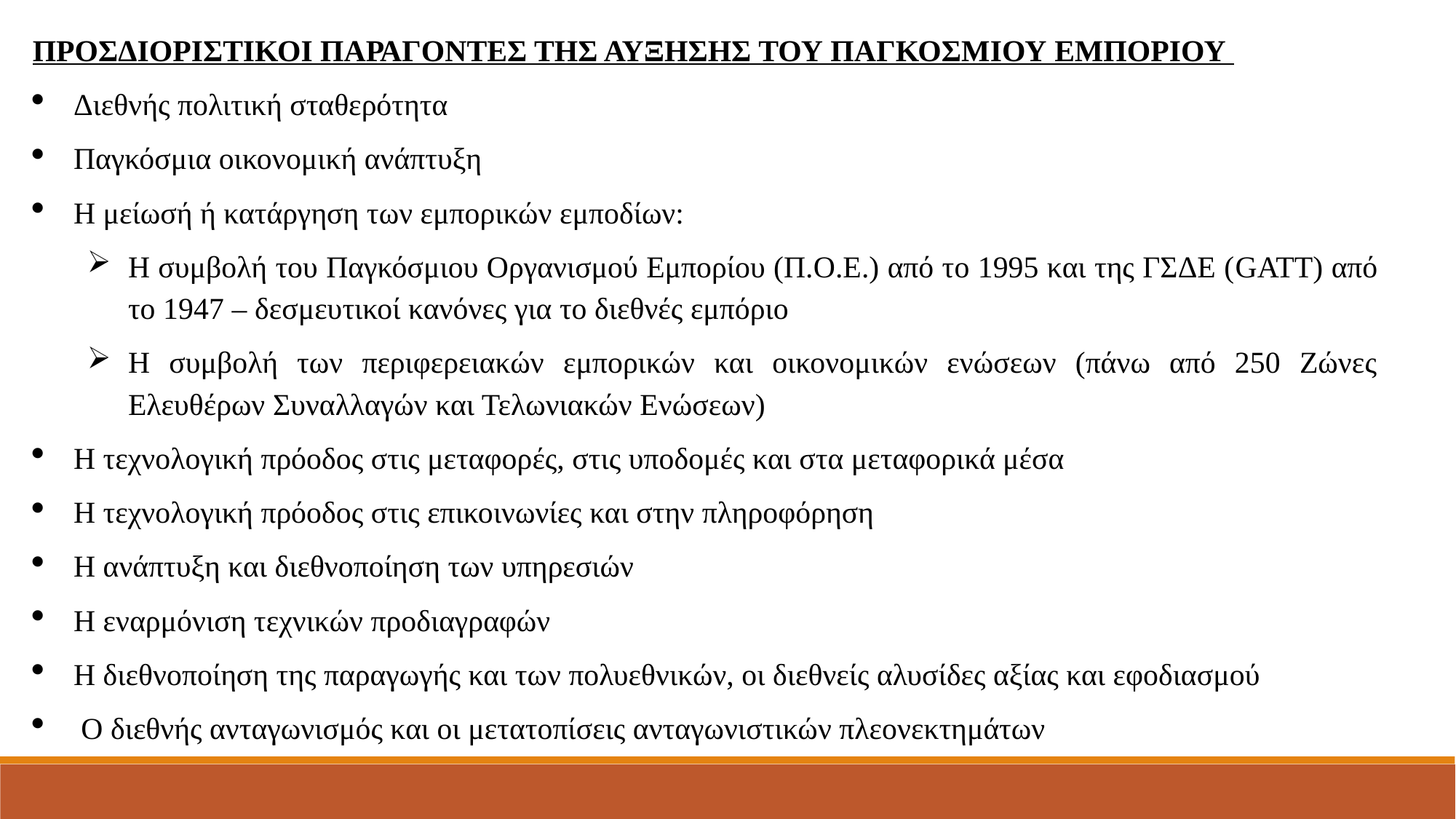

ΠΡΟΣΔΙΟΡΙΣΤΙΚΟΙ ΠΑΡΑΓΟΝΤΕΣ ΤΗΣ ΑΥΞΗΣΗΣ ΤΟΥ ΠΑΓΚΟΣΜΙΟΥ ΕΜΠΟΡΙΟΥ
Διεθνής πολιτική σταθερότητα
Παγκόσμια οικονομική ανάπτυξη
Η μείωσή ή κατάργηση των εμπορικών εμποδίων:
Η συμβολή του Παγκόσμιου Οργανισμού Εμπορίου (Π.Ο.Ε.) από το 1995 και της ΓΣΔΕ (GATT) από το 1947 – δεσμευτικοί κανόνες για το διεθνές εμπόριο
Η συμβολή των περιφερειακών εμπορικών και οικονομικών ενώσεων (πάνω από 250 Ζώνες Ελευθέρων Συναλλαγών και Τελωνιακών Ενώσεων)
Η τεχνολογική πρόοδος στις μεταφορές, στις υποδομές και στα μεταφορικά μέσα
Η τεχνολογική πρόοδος στις επικοινωνίες και στην πληροφόρηση
Η ανάπτυξη και διεθνοποίηση των υπηρεσιών
Η εναρμόνιση τεχνικών προδιαγραφών
Η διεθνοποίηση της παραγωγής και των πολυεθνικών, οι διεθνείς αλυσίδες αξίας και εφοδιασμού
 Ο διεθνής ανταγωνισμός και οι μετατοπίσεις ανταγωνιστικών πλεονεκτημάτων